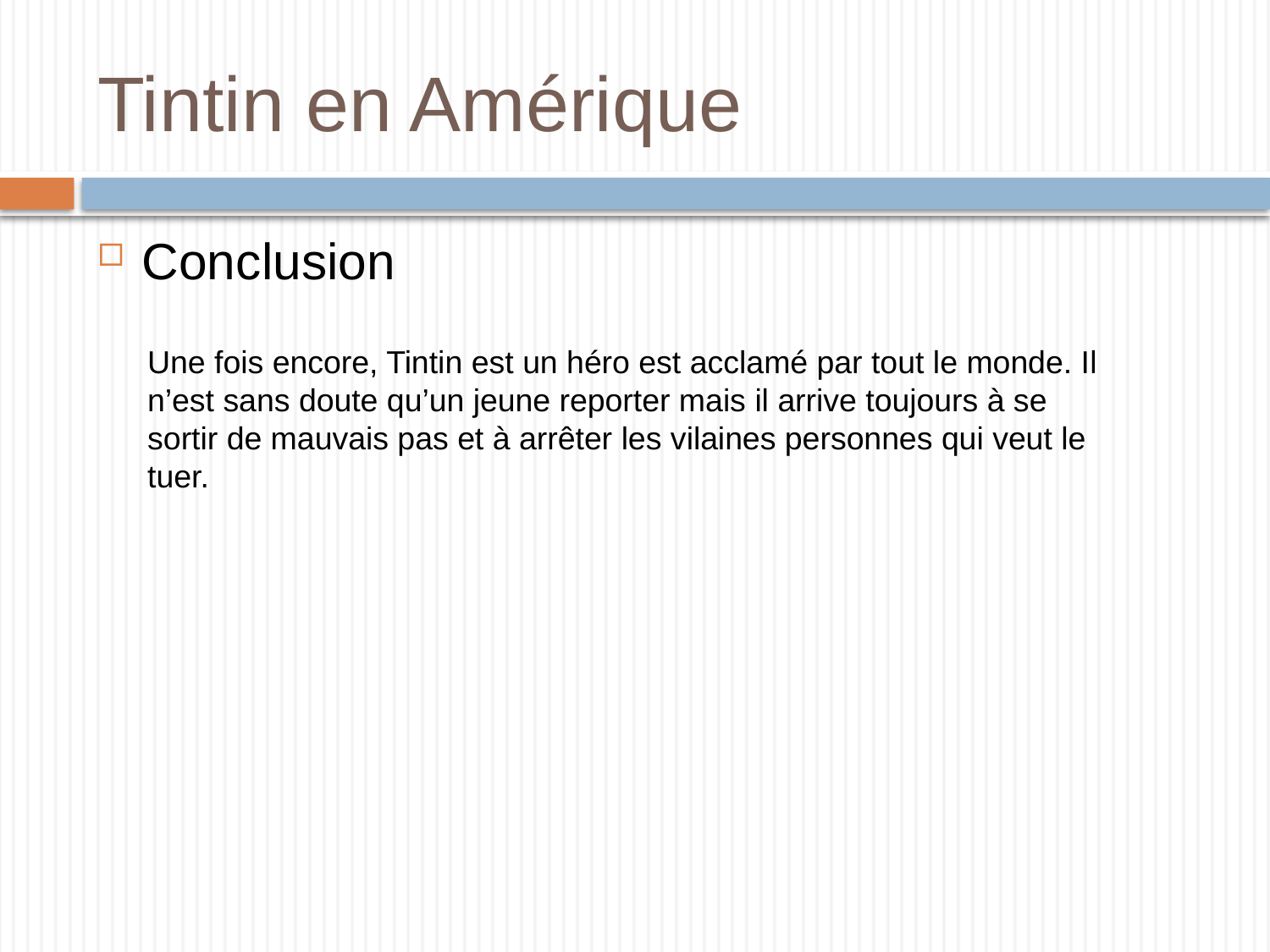

# Tintin en Amérique
Conclusion
Une fois encore, Tintin est un héro est acclamé par tout le monde. Il n’est sans doute qu’un jeune reporter mais il arrive toujours à se sortir de mauvais pas et à arrêter les vilaines personnes qui veut le tuer.